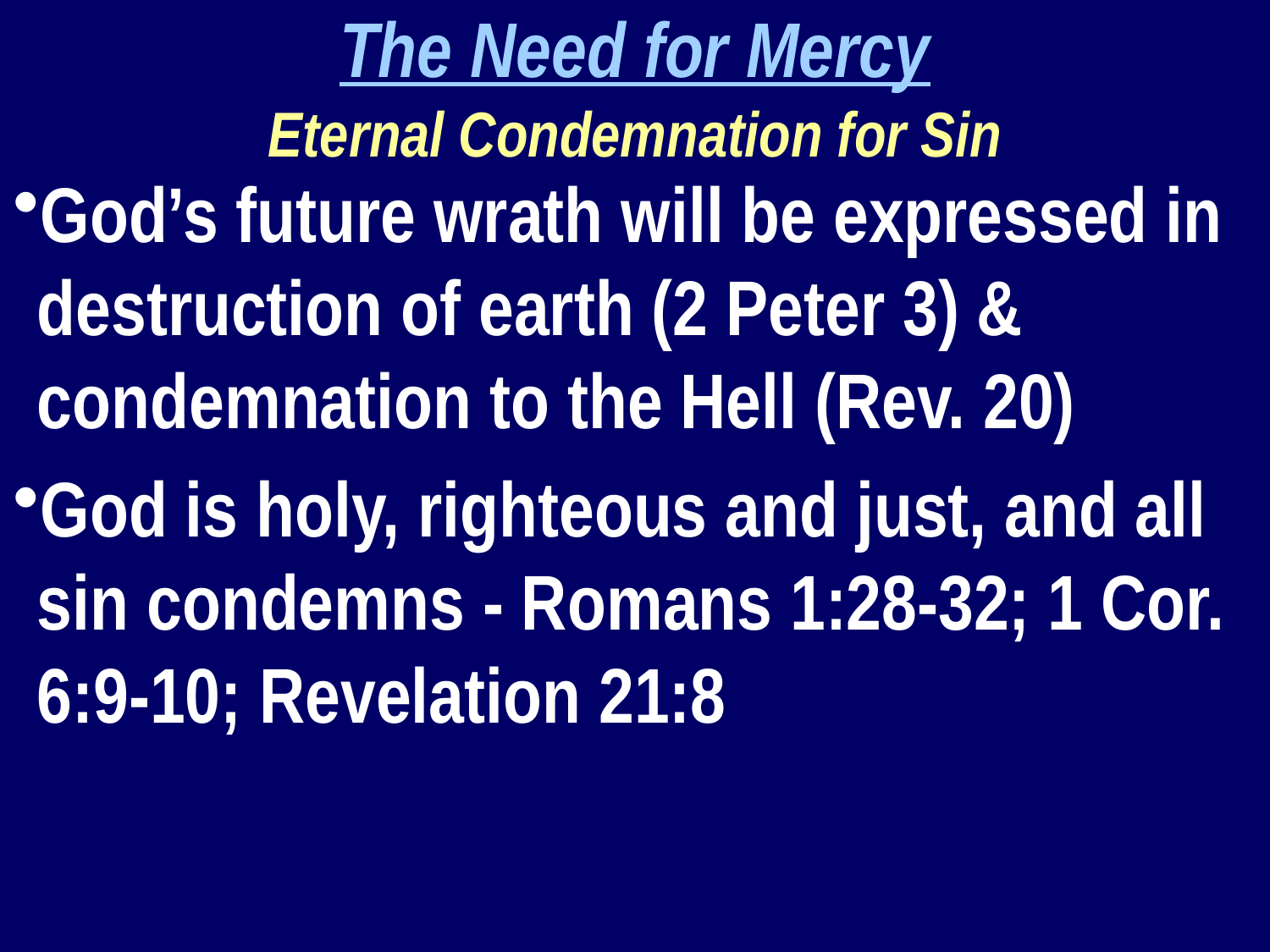

The Need for Mercy
Eternal Condemnation for Sin
God’s future wrath will be expressed in destruction of earth (2 Peter 3) & condemnation to the Hell (Rev. 20)
God is holy, righteous and just, and all sin condemns - Romans 1:28-32; 1 Cor. 6:9-10; Revelation 21:8